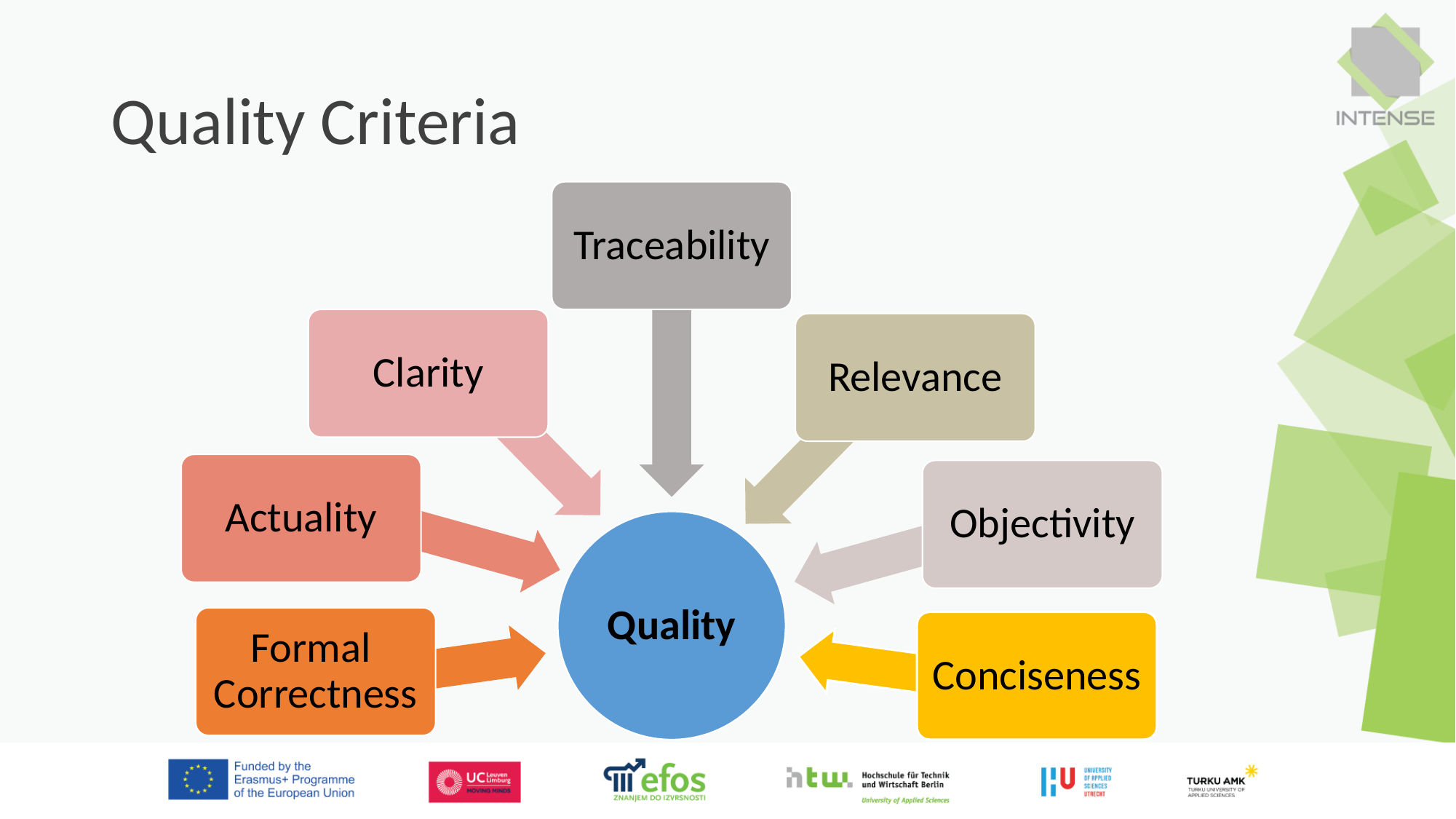

# Quality Criteria
Traceability
Clarity
Relevance

Actuality
Objectivity

Quality

Formal  Correctness
Conciseness